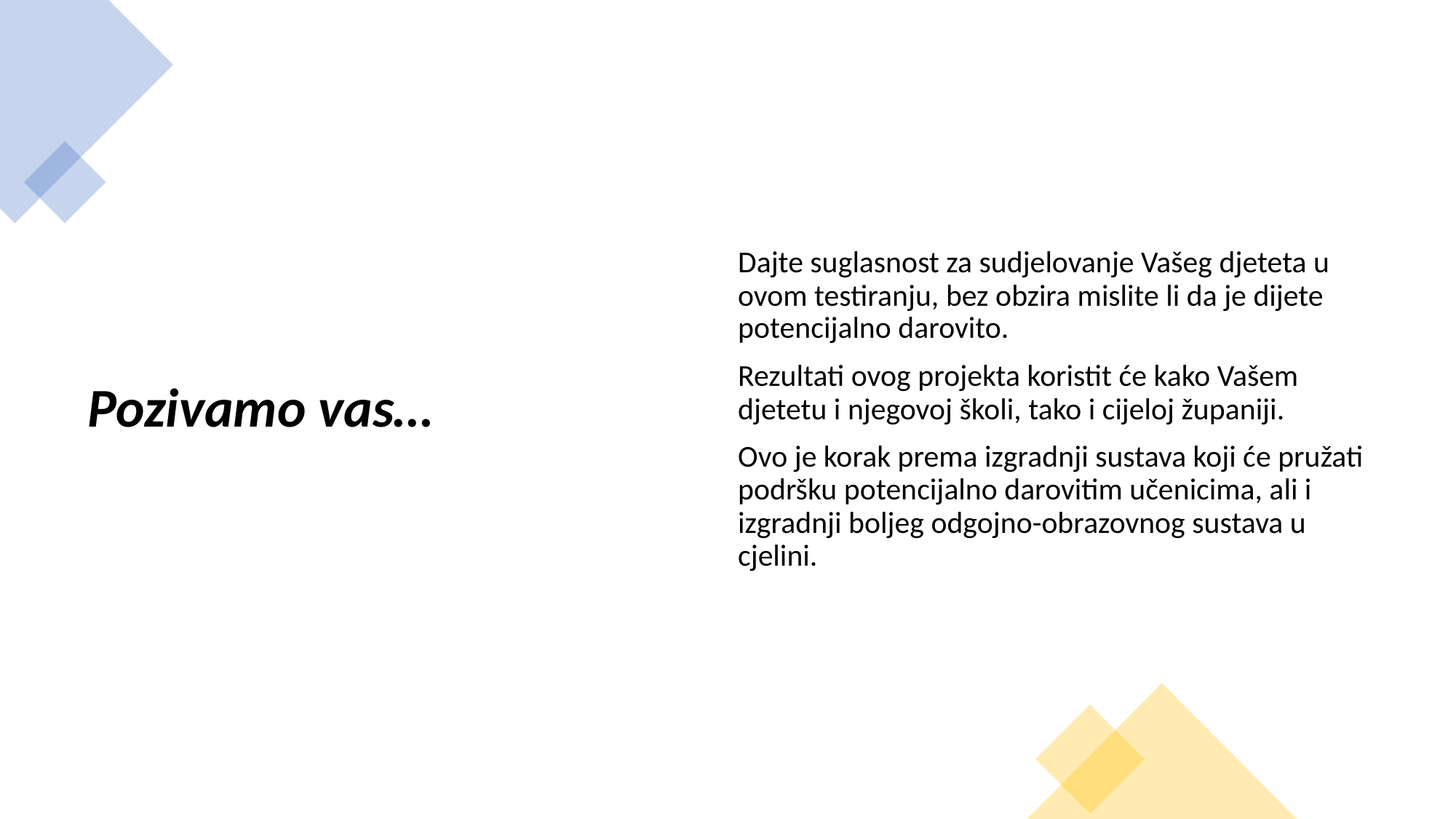

# Pozivamo vas…
Dajte suglasnost za sudjelovanje Vašeg djeteta u ovom testiranju, bez obzira mislite li da je dijete potencijalno darovito.
Rezultati ovog projekta koristit će kako Vašem djetetu i njegovoj školi, tako i cijeloj županiji.
Ovo je korak prema izgradnji sustava koji će pružati podršku potencijalno darovitim učenicima, ali i izgradnji boljeg odgojno-obrazovnog sustava u cjelini.